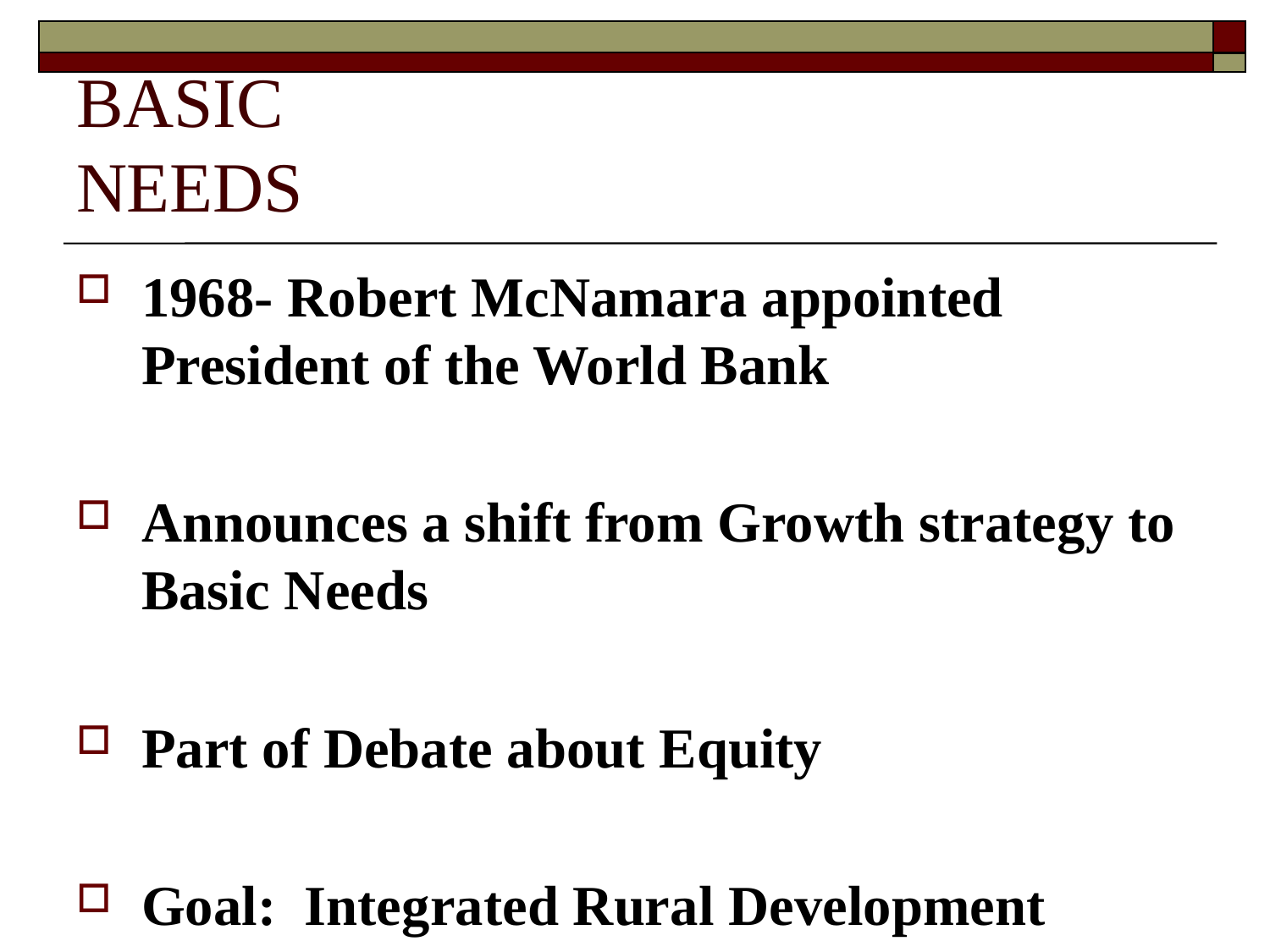

# BASIC NEEDS
1968- Robert McNamara appointed President of the World Bank

Announces a shift from Growth strategy to Basic Needs

Part of Debate about Equity

Goal:  Integrated Rural Development